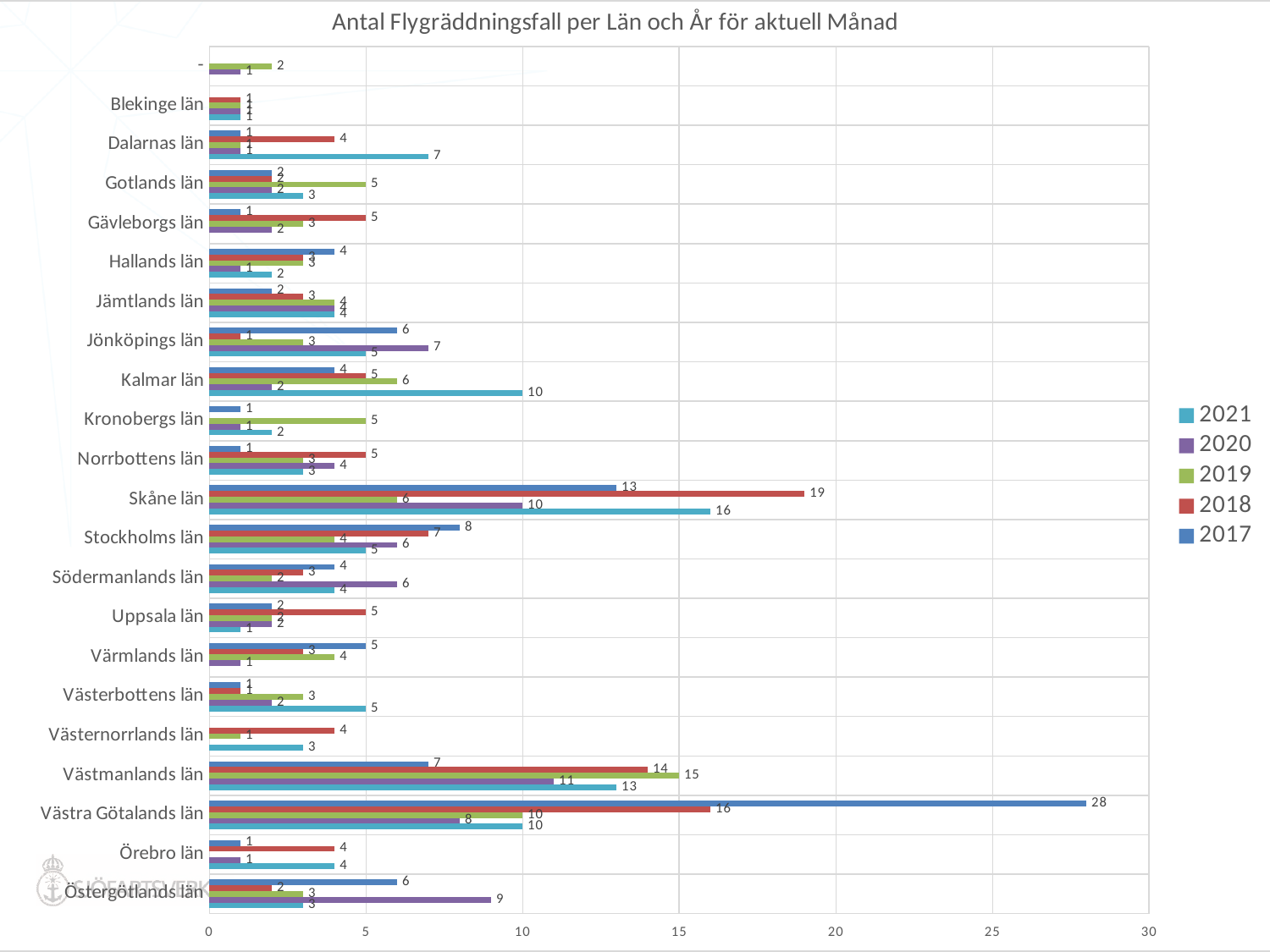

### Chart: Antal Flygräddningsfall per Län och År för aktuell Månad

| Category | 2017 | 2018 | 2019 | 2020 | 2021 |
|---|---|---|---|---|---|
| - | None | None | 2.0 | 1.0 | None |
| Blekinge län | None | 1.0 | 1.0 | 1.0 | 1.0 |
| Dalarnas län | 1.0 | 4.0 | 1.0 | 1.0 | 7.0 |
| Gotlands län | 2.0 | 2.0 | 5.0 | 2.0 | 3.0 |
| Gävleborgs län | 1.0 | 5.0 | 3.0 | 2.0 | None |
| Hallands län | 4.0 | 3.0 | 3.0 | 1.0 | 2.0 |
| Jämtlands län | 2.0 | 3.0 | 4.0 | 4.0 | 4.0 |
| Jönköpings län | 6.0 | 1.0 | 3.0 | 7.0 | 5.0 |
| Kalmar län | 4.0 | 5.0 | 6.0 | 2.0 | 10.0 |
| Kronobergs län | 1.0 | None | 5.0 | 1.0 | 2.0 |
| Norrbottens län | 1.0 | 5.0 | 3.0 | 4.0 | 3.0 |
| Skåne län | 13.0 | 19.0 | 6.0 | 10.0 | 16.0 |
| Stockholms län | 8.0 | 7.0 | 4.0 | 6.0 | 5.0 |
| Södermanlands län | 4.0 | 3.0 | 2.0 | 6.0 | 4.0 |
| Uppsala län | 2.0 | 5.0 | 2.0 | 2.0 | 1.0 |
| Värmlands län | 5.0 | 3.0 | 4.0 | 1.0 | None |
| Västerbottens län | 1.0 | 1.0 | 3.0 | 2.0 | 5.0 |
| Västernorrlands län | None | 4.0 | 1.0 | None | 3.0 |
| Västmanlands län | 7.0 | 14.0 | 15.0 | 11.0 | 13.0 |
| Västra Götalands län | 28.0 | 16.0 | 10.0 | 8.0 | 10.0 |
| Örebro län | 1.0 | 4.0 | None | 1.0 | 4.0 |
| Östergötlands län | 6.0 | 2.0 | 3.0 | 9.0 | 3.0 |